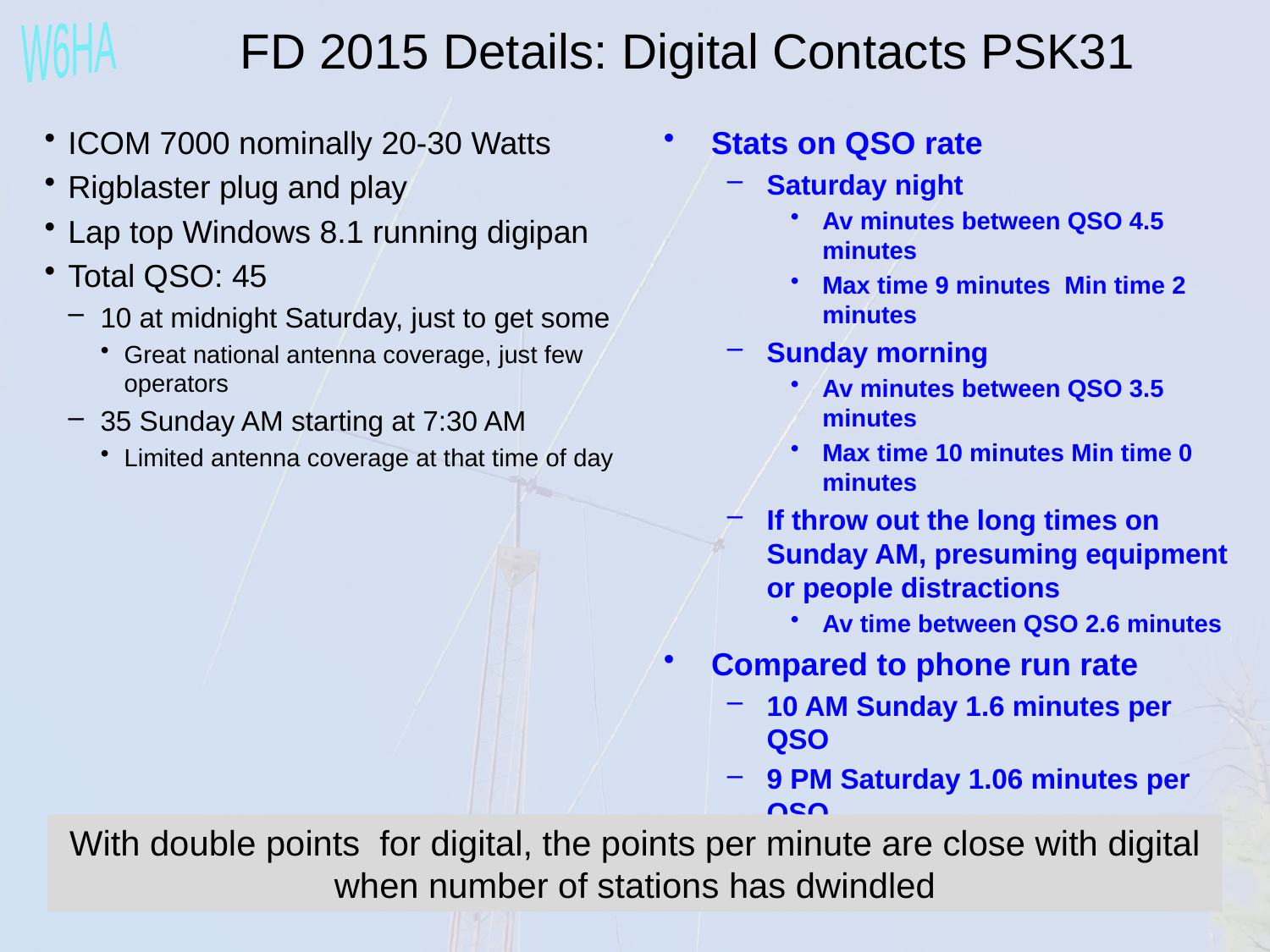

FD 2015 Details: Digital Contacts PSK31
ICOM 7000 nominally 20-30 Watts
Rigblaster plug and play
Lap top Windows 8.1 running digipan
Total QSO: 45
10 at midnight Saturday, just to get some
Great national antenna coverage, just few operators
35 Sunday AM starting at 7:30 AM
Limited antenna coverage at that time of day
Stats on QSO rate
Saturday night
Av minutes between QSO 4.5 minutes
Max time 9 minutes  Min time 2 minutes
Sunday morning
Av minutes between QSO 3.5 minutes
Max time 10 minutes Min time 0 minutes
If throw out the long times on Sunday AM, presuming equipment or people distractions
Av time between QSO 2.6 minutes
Compared to phone run rate
10 AM Sunday 1.6 minutes per QSO
9 PM Saturday 1.06 minutes per QSO
With double points  for digital, the points per minute are close with digital when number of stations has dwindled